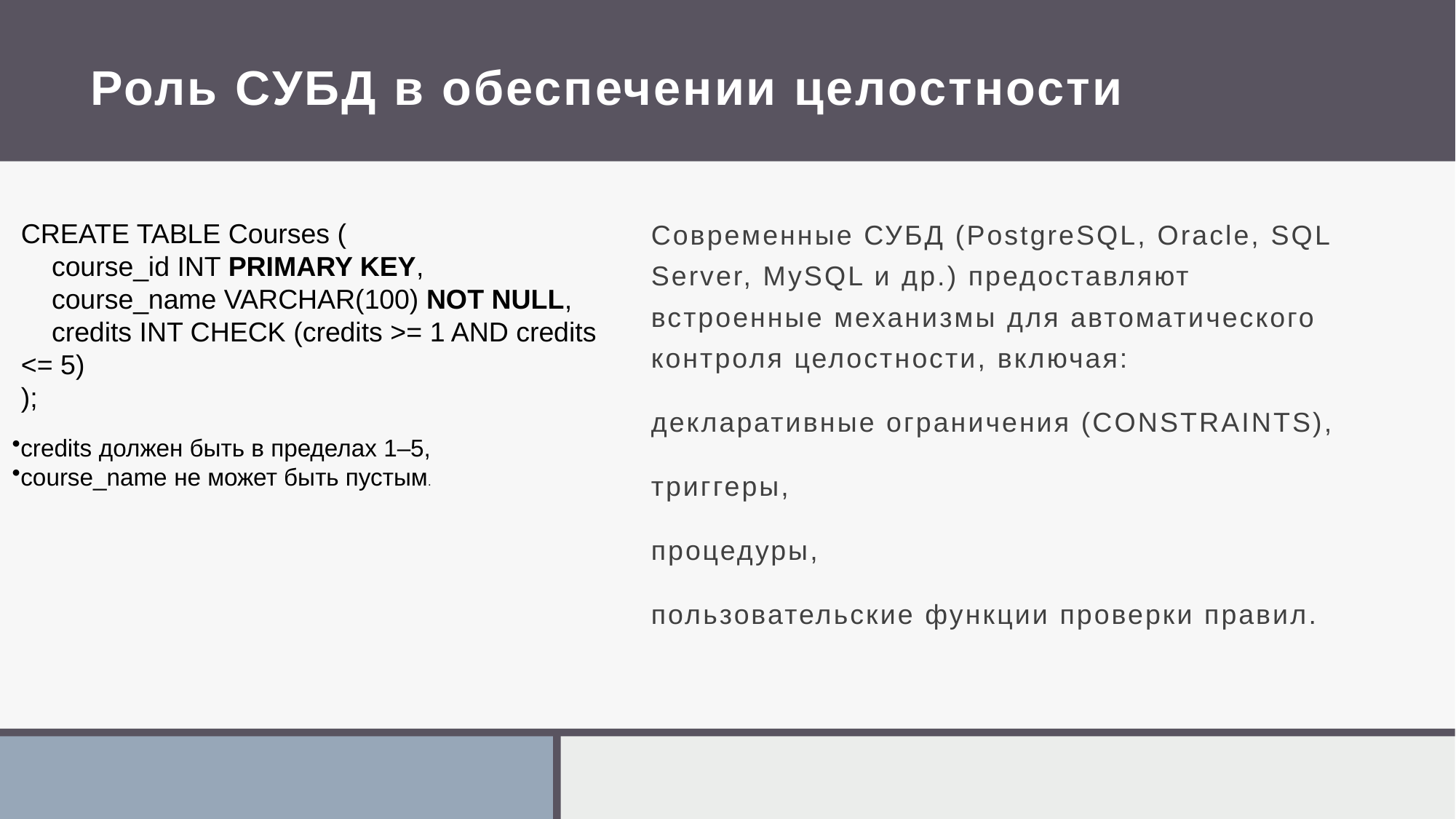

# Роль СУБД в обеспечении целостности
Современные СУБД (PostgreSQL, Oracle, SQL Server, MySQL и др.) предоставляют встроенные механизмы для автоматического контроля целостности, включая:
декларативные ограничения (CONSTRAINTS),
триггеры,
процедуры,
пользовательские функции проверки правил.

CREATE TABLE Courses (
    course_id INT PRIMARY KEY,
    course_name VARCHAR(100) NOT NULL,
    credits INT CHECK (credits >= 1 AND credits <= 5)
);
credits должен быть в пределах 1–5,
course_name не может быть пустым.